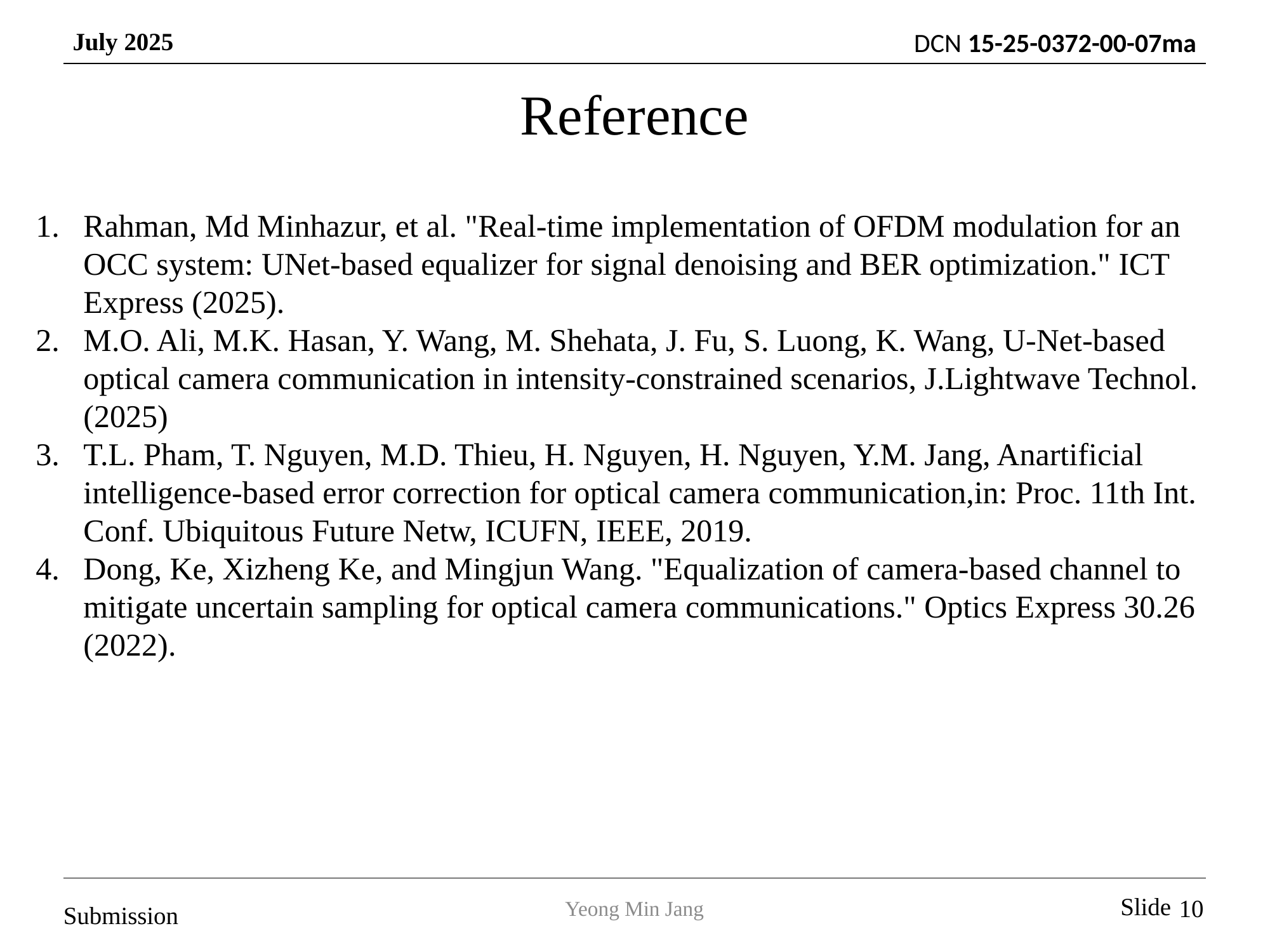

Reference
Rahman, Md Minhazur, et al. "Real-time implementation of OFDM modulation for an OCC system: UNet-based equalizer for signal denoising and BER optimization." ICT Express (2025).
M.O. Ali, M.K. Hasan, Y. Wang, M. Shehata, J. Fu, S. Luong, K. Wang, U-Net-based optical camera communication in intensity-constrained scenarios, J.Lightwave Technol. (2025)
T.L. Pham, T. Nguyen, M.D. Thieu, H. Nguyen, H. Nguyen, Y.M. Jang, Anartificial intelligence-based error correction for optical camera communication,in: Proc. 11th Int. Conf. Ubiquitous Future Netw, ICUFN, IEEE, 2019.
Dong, Ke, Xizheng Ke, and Mingjun Wang. "Equalization of camera-based channel to mitigate uncertain sampling for optical camera communications." Optics Express 30.26 (2022).